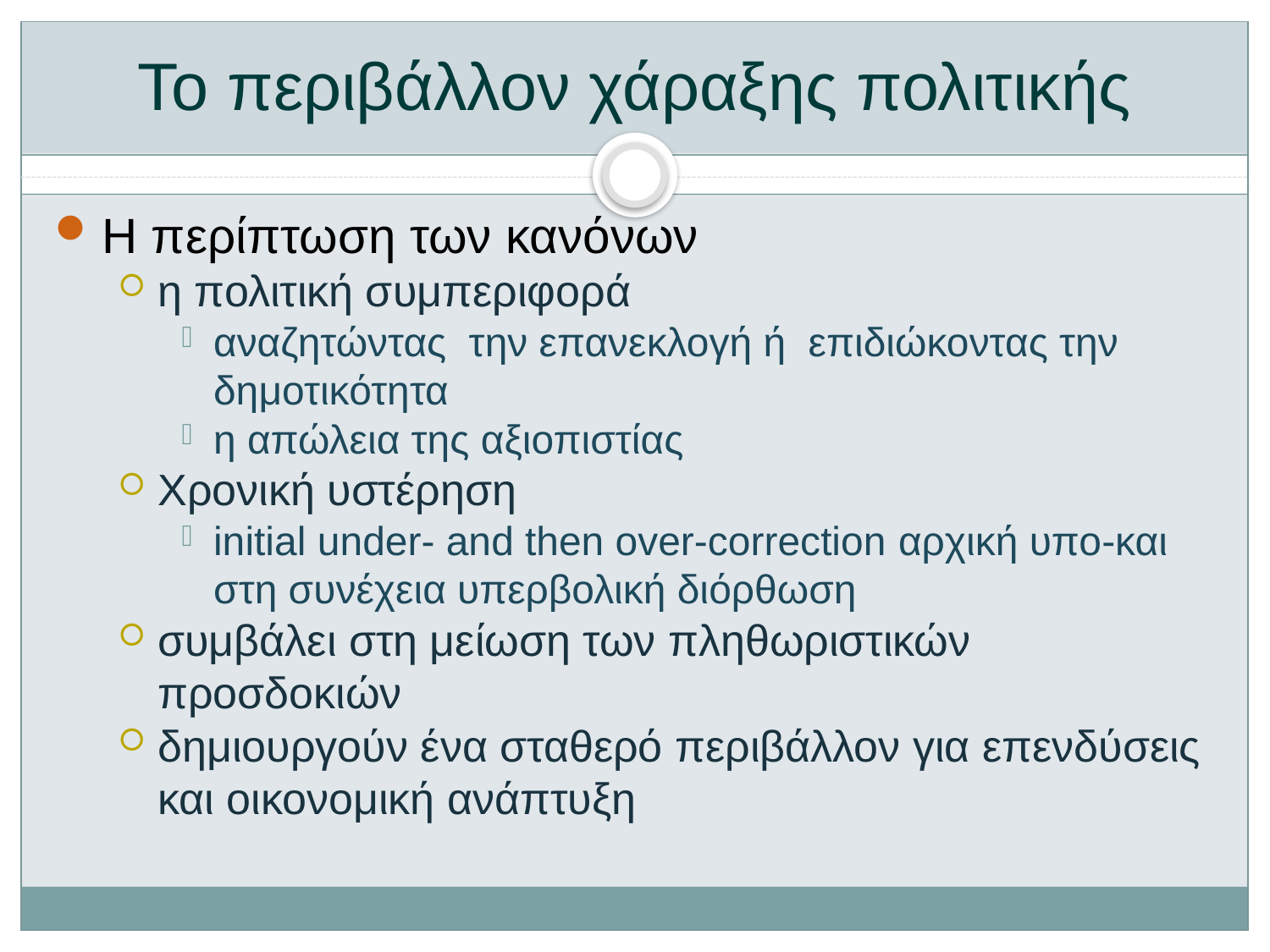

# Το περιβάλλον χάραξης πολιτικής
Η περίπτωση των κανόνων
η πολιτική συμπεριφορά
αναζητώντας  την επανεκλογή ή  επιδιώκοντας την δημοτικότητα
η απώλεια της αξιοπιστίας
Χρονική υστέρηση
initial under- and then over-correction αρχική υπο-και στη συνέχεια υπερβολική διόρθωση
συμβάλει στη μείωση των πληθωριστικών προσδοκιών
δημιουργούν ένα σταθερό περιβάλλον για επενδύσεις και οικονομική ανάπτυξη